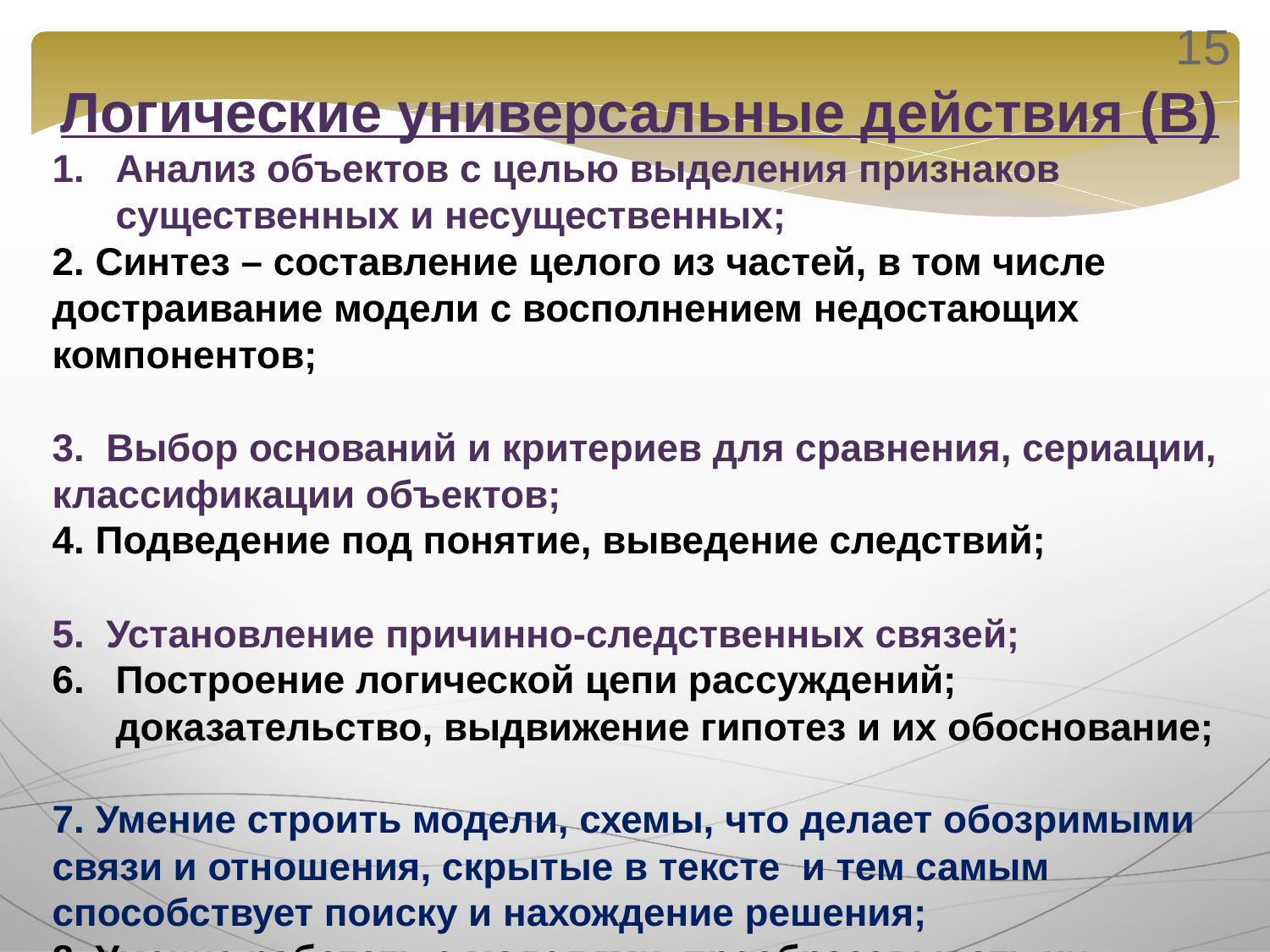

15

Логические универсальные действия (В)
Анализ объектов с целью выделения признаков существенных и несущественных;
2. Синтез – составление целого из частей, в том числе достраивание модели с восполнением недостающих компонентов;

3.  Выбор оснований и критериев для сравнения, сериации, классификации объектов;
4. Подведение под понятие, выведение следствий;

5.  Установление причинно-следственных связей;
Построение логической цепи рассуждений; доказательство, выдвижение гипотез и их обоснование;

7. Умение строить модели, схемы, что делает обозримыми связи и отношения, скрытые в тексте  и тем самым способствует поиску и нахождение решения;
8. Умение работать с моделями, преобразовывать их.